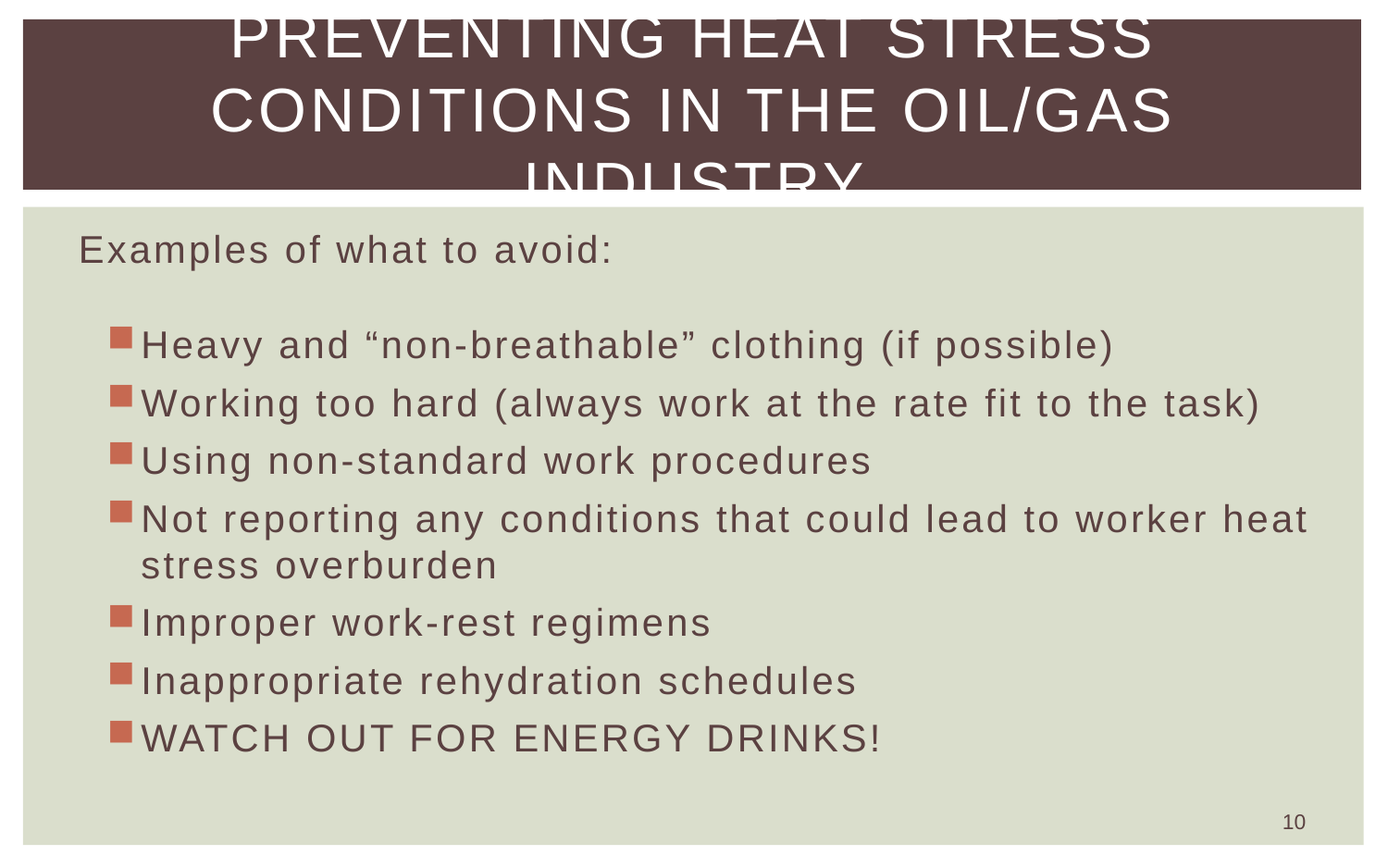

# Preventing heat stress conditions in the oil/gas industry
Examples of what to avoid:

Heavy and “non-breathable” clothing (if possible)
Working too hard (always work at the rate fit to the task)
Using non-standard work procedures
Not reporting any conditions that could lead to worker heat stress overburden
Improper work-rest regimens
Inappropriate rehydration schedules
WATCH OUT FOR ENERGY DRINKS!

10